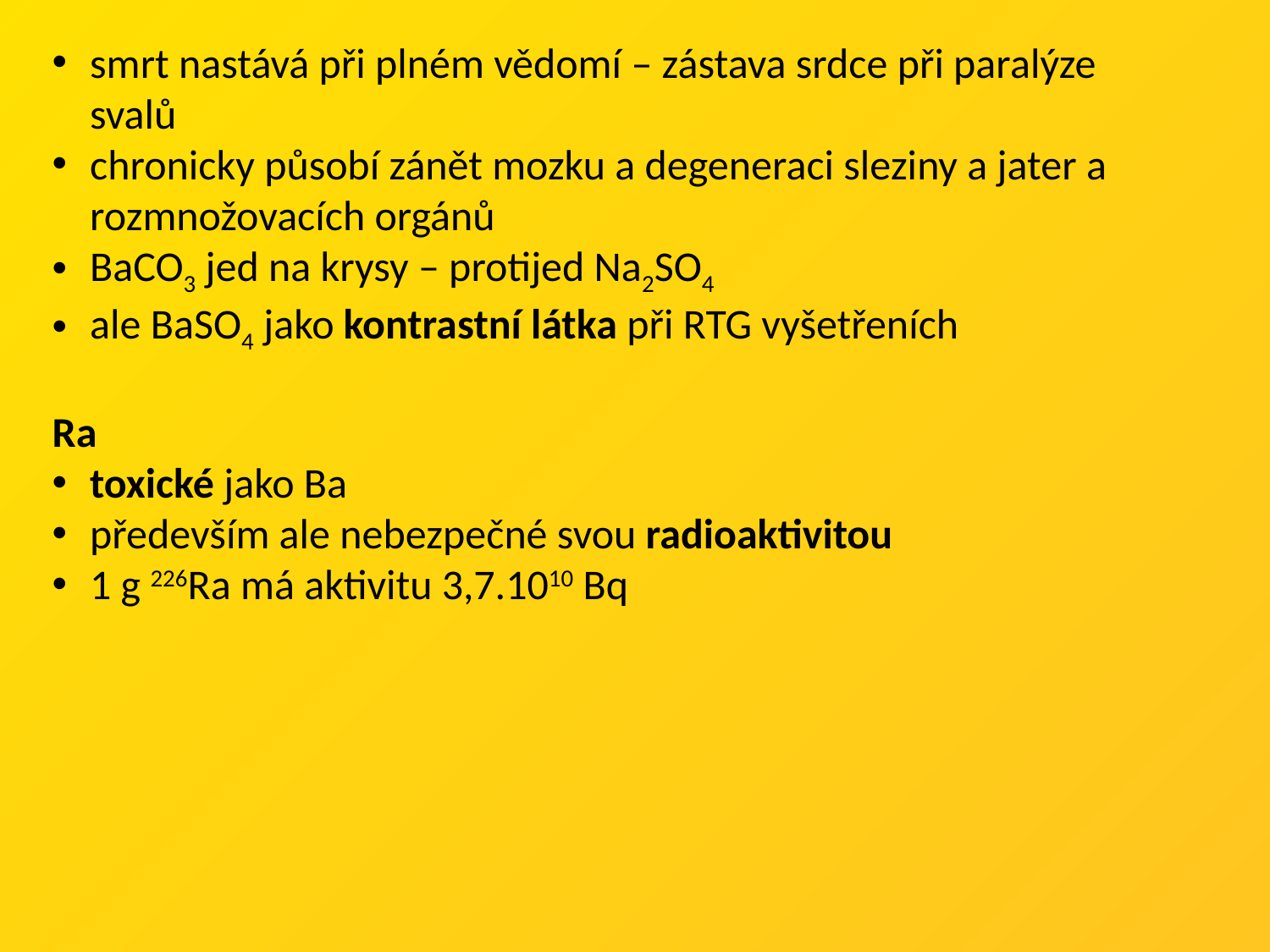

smrt nastává při plném vědomí – zástava srdce při paralýze svalů
chronicky působí zánět mozku a degeneraci sleziny a jater a rozmnožovacích orgánů
BaCO3 jed na krysy – protijed Na2SO4
ale BaSO4 jako kontrastní látka při RTG vyšetřeních

Ra
toxické jako Ba
především ale nebezpečné svou radioaktivitou
1 g 226Ra má aktivitu 3,7.1010 Bq